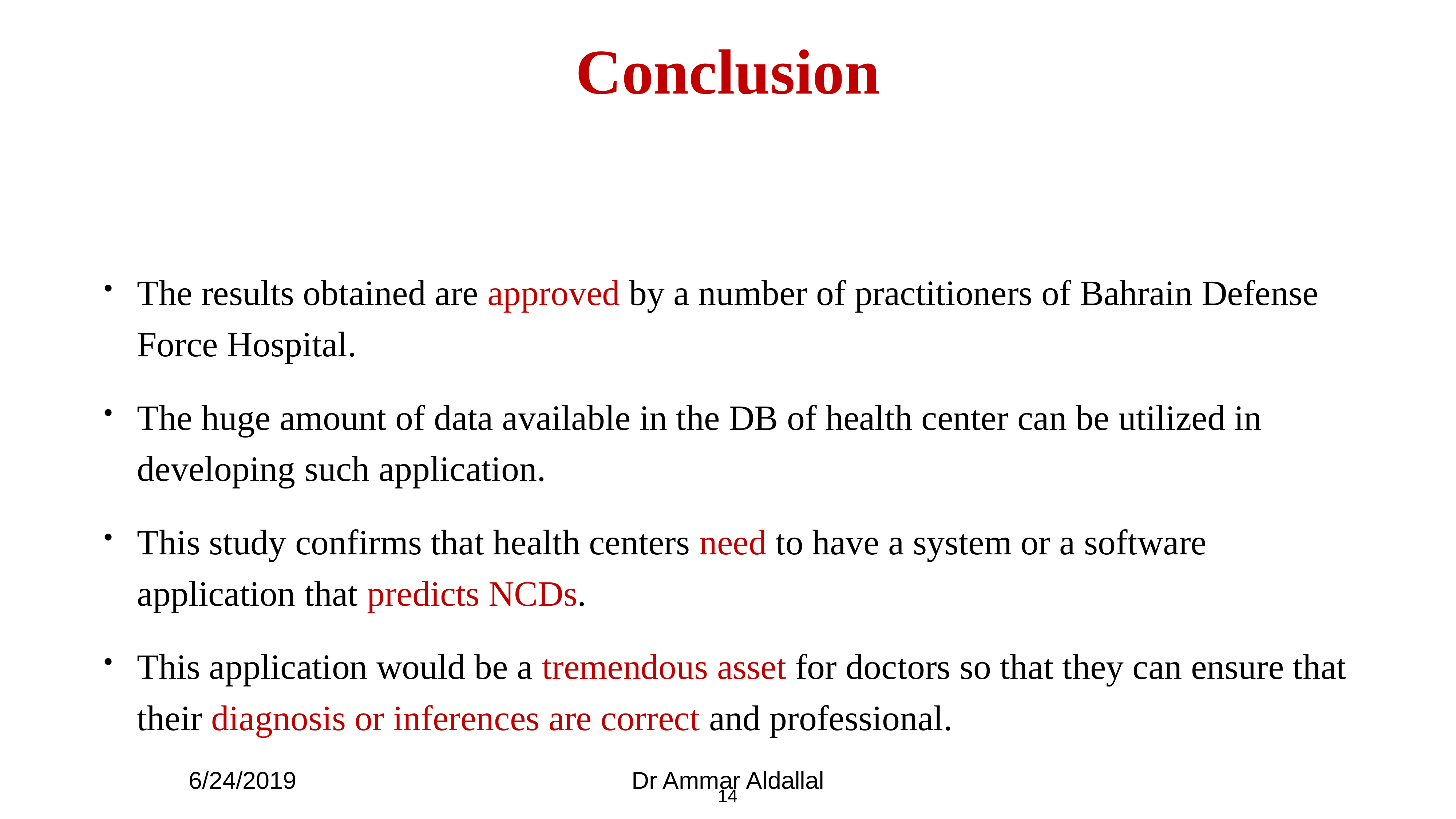

# Conclusion

The results obtained are approved by a number of practitioners of Bahrain Defense Force Hospital.
The huge amount of data available in the DB of health center can be utilized in developing such application.
This study confirms that health centers need to have a system or a software application that predicts NCDs.
This application would be a tremendous asset for doctors so that they can ensure that their diagnosis or inferences are correct and professional.

6/24/2019
Dr Ammar Aldallal
14